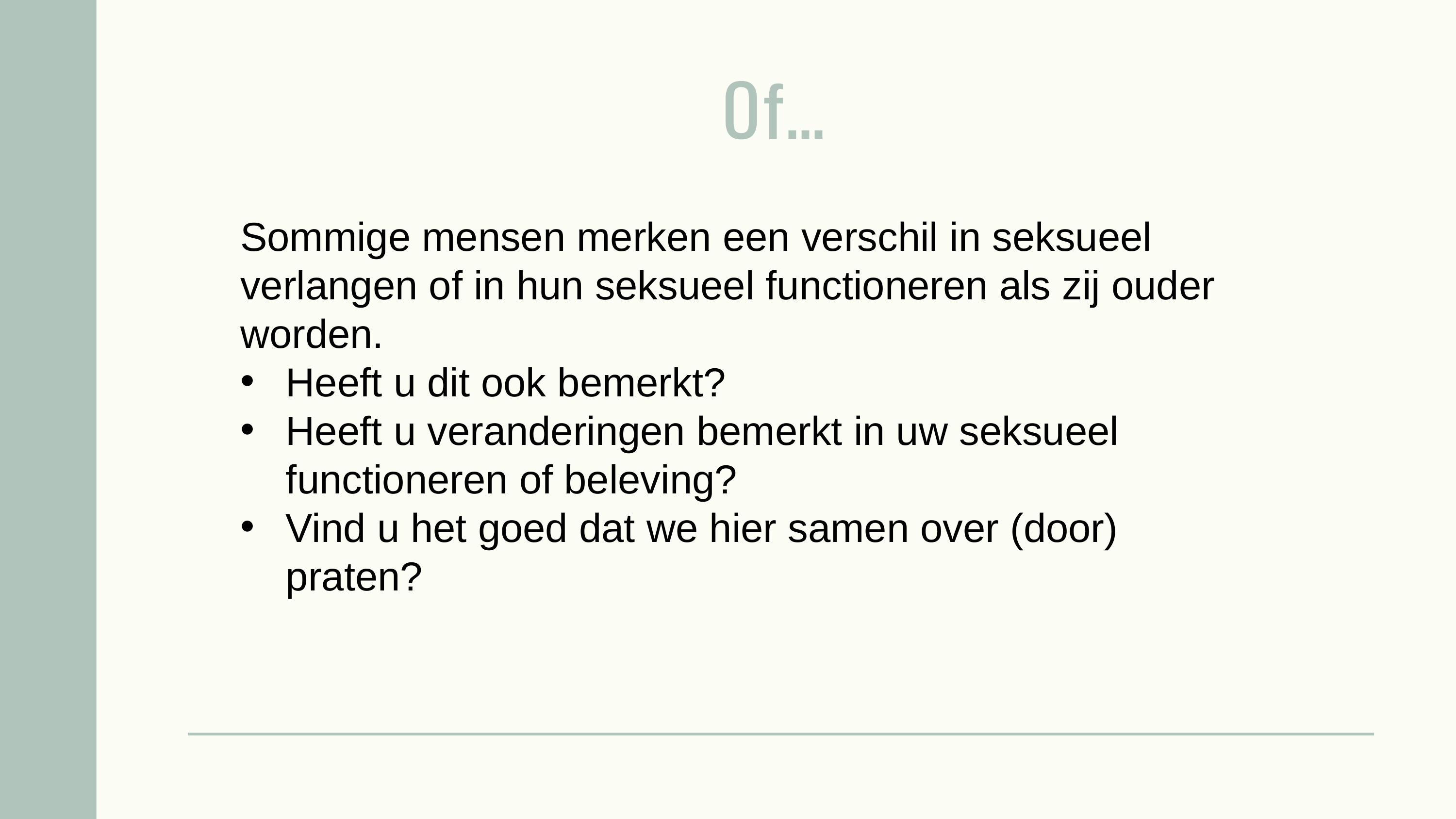

Of…
Sommige mensen merken een verschil in seksueel verlangen of in hun seksueel functioneren als zij ouder worden.
Heeft u dit ook bemerkt?
Heeft u veranderingen bemerkt in uw seksueel functioneren of beleving?
Vind u het goed dat we hier samen over (door) praten?